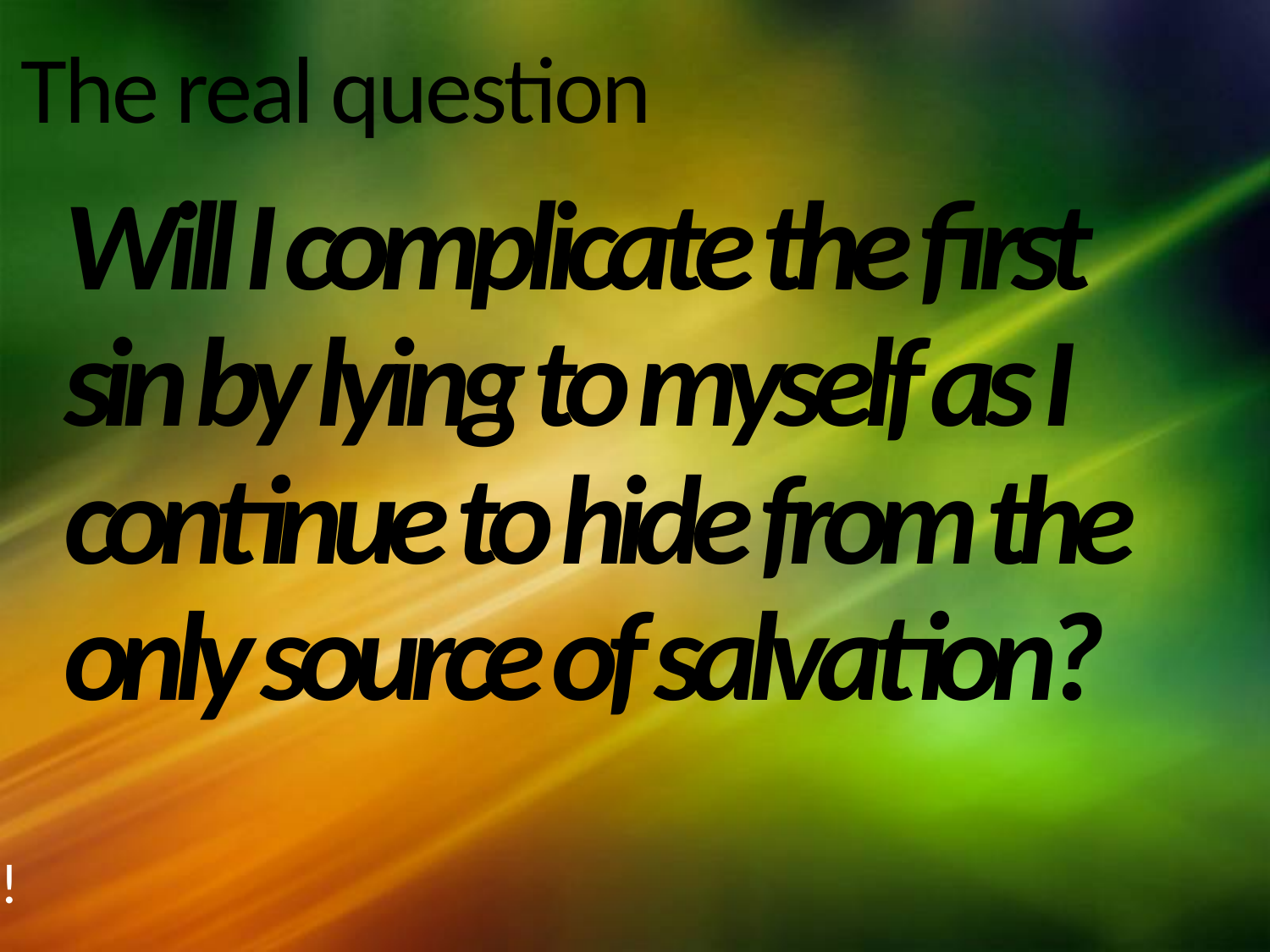

# The real question
Will I complicate the first sin by lying to myself as I continue to hide from the only source of salvation?

!